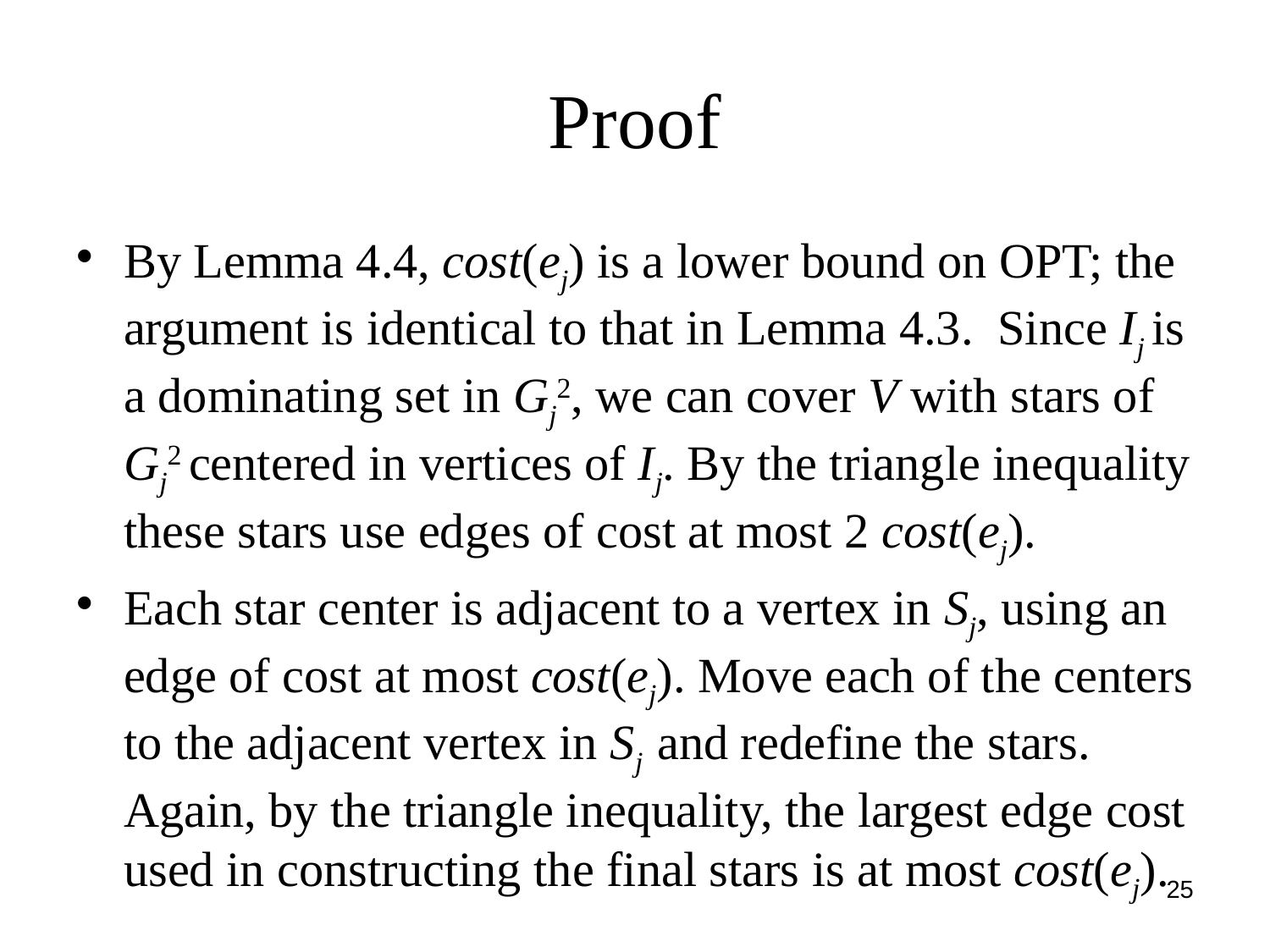

# Proof
By Lemma 4.4, cost(ej) is a lower bound on OPT; the argument is identical to that in Lemma 4.3.  Since Ij is a dominating set in Gj2, we can cover V with stars of Gj2 centered in vertices of Ij. By the triangle inequality these stars use edges of cost at most 2 cost(ej).
Each star center is adjacent to a vertex in Sj, using an edge of cost at most cost(ej). Move each of the centers to the adjacent vertex in Sj  and redefine the stars. Again, by the triangle inequality, the largest edge cost used in constructing the final stars is at most cost(ej).
25